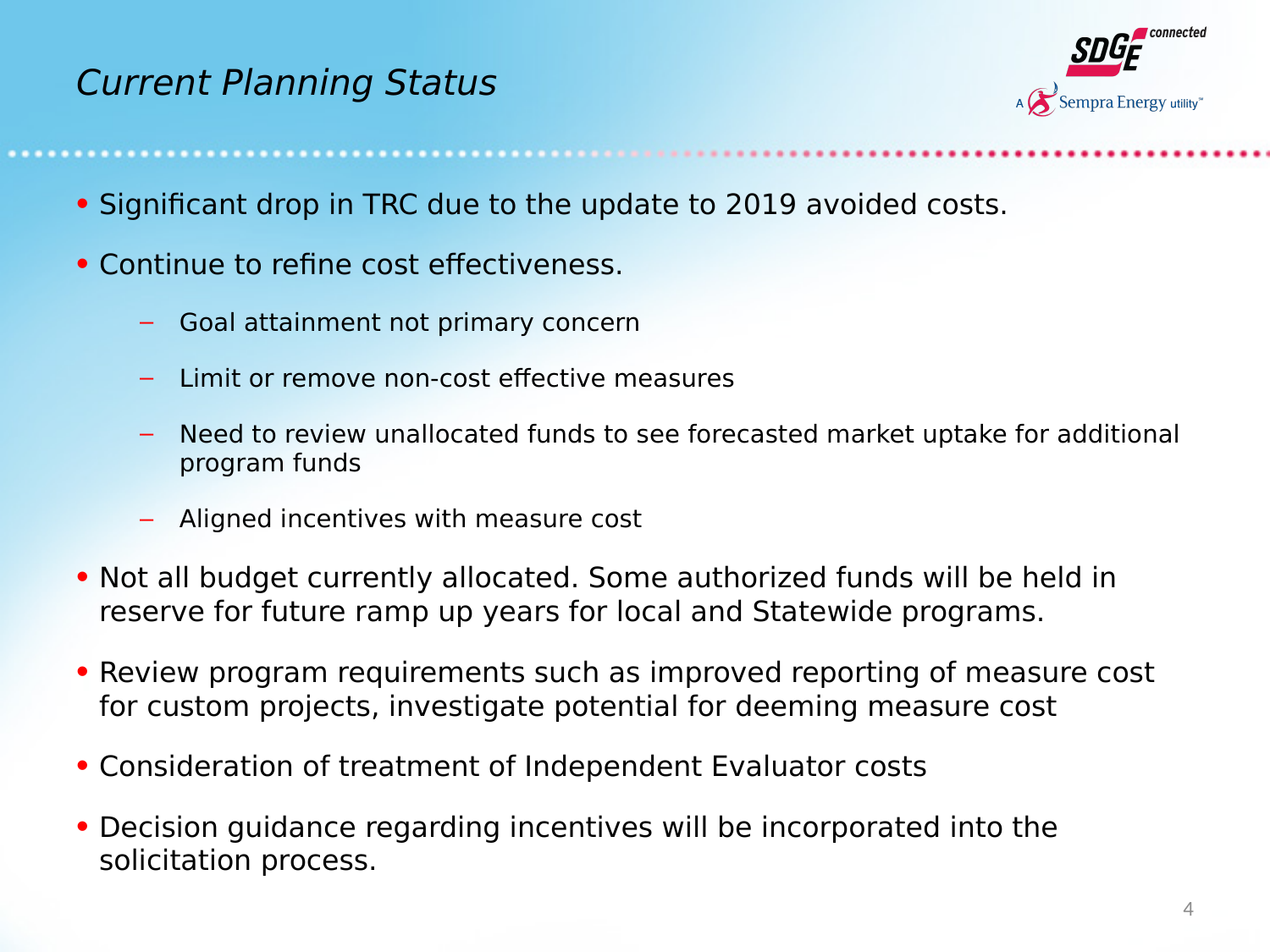

# Current Planning Status
Significant drop in TRC due to the update to 2019 avoided costs.
Continue to refine cost effectiveness.
Goal attainment not primary concern
Limit or remove non-cost effective measures
Need to review unallocated funds to see forecasted market uptake for additional program funds
Aligned incentives with measure cost
Not all budget currently allocated. Some authorized funds will be held in reserve for future ramp up years for local and Statewide programs.
Review program requirements such as improved reporting of measure cost for custom projects, investigate potential for deeming measure cost
Consideration of treatment of Independent Evaluator costs
Decision guidance regarding incentives will be incorporated into the solicitation process.

4